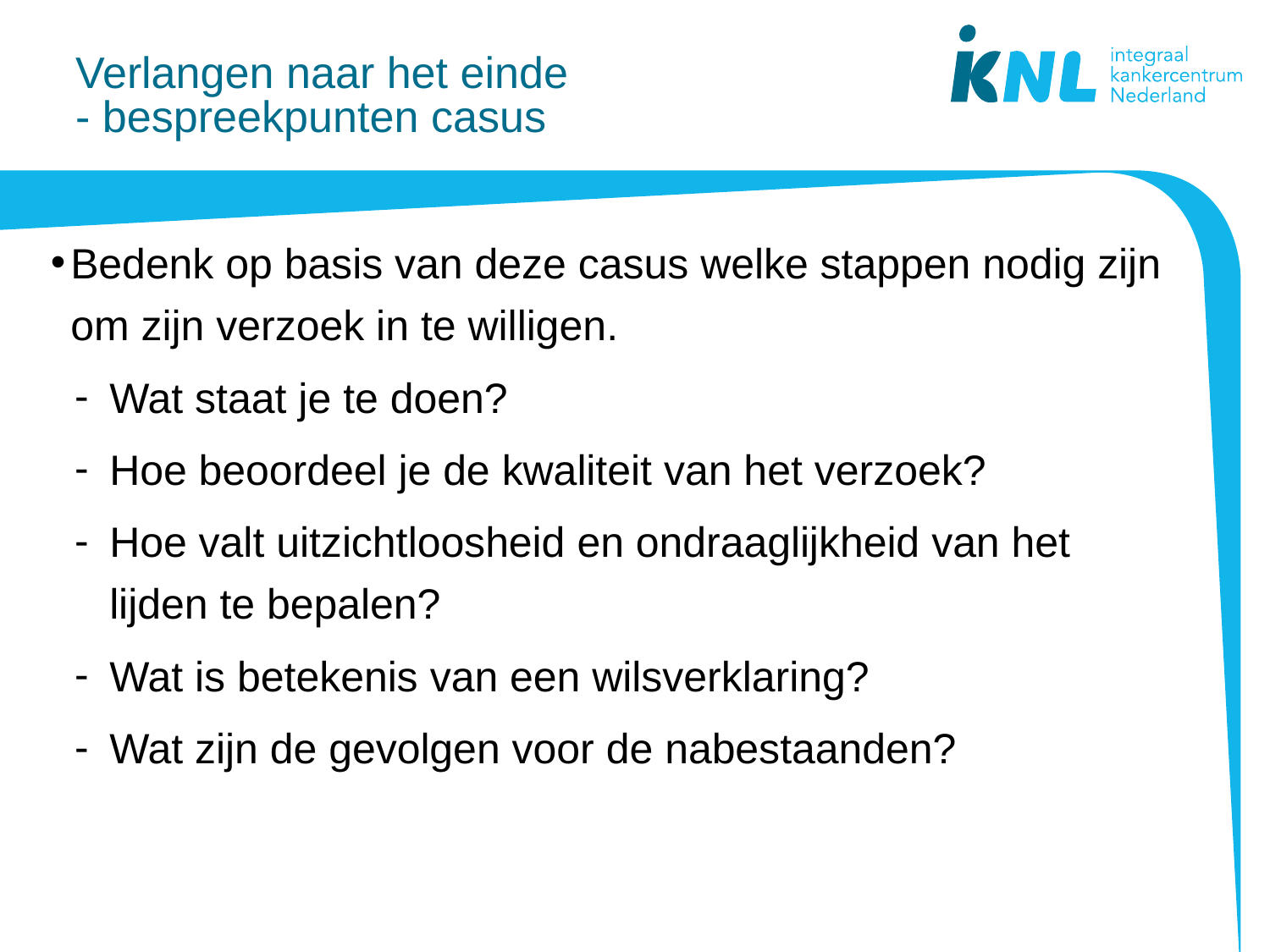

# Verlangen naar het einde - bespreekpunten casus
Bedenk op basis van deze casus welke stappen nodig zijn om zijn verzoek in te willigen.
Wat staat je te doen?
Hoe beoordeel je de kwaliteit van het verzoek?
Hoe valt uitzichtloosheid en ondraaglijkheid van het lijden te bepalen?
Wat is betekenis van een wilsverklaring?
Wat zijn de gevolgen voor de nabestaanden?